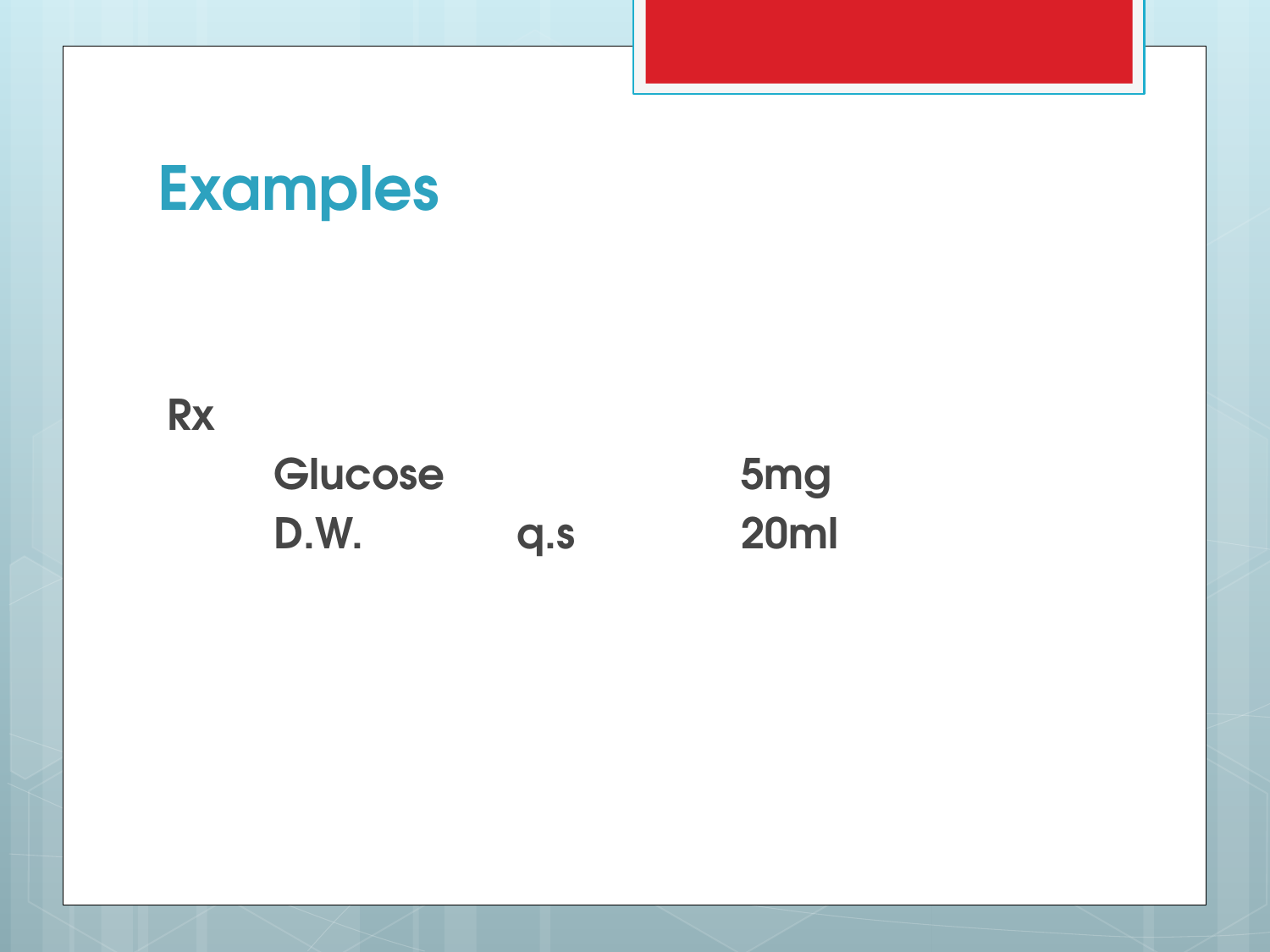

# Examples

Rx
         Glucose                         5mg
         D.W.             q.s              20ml